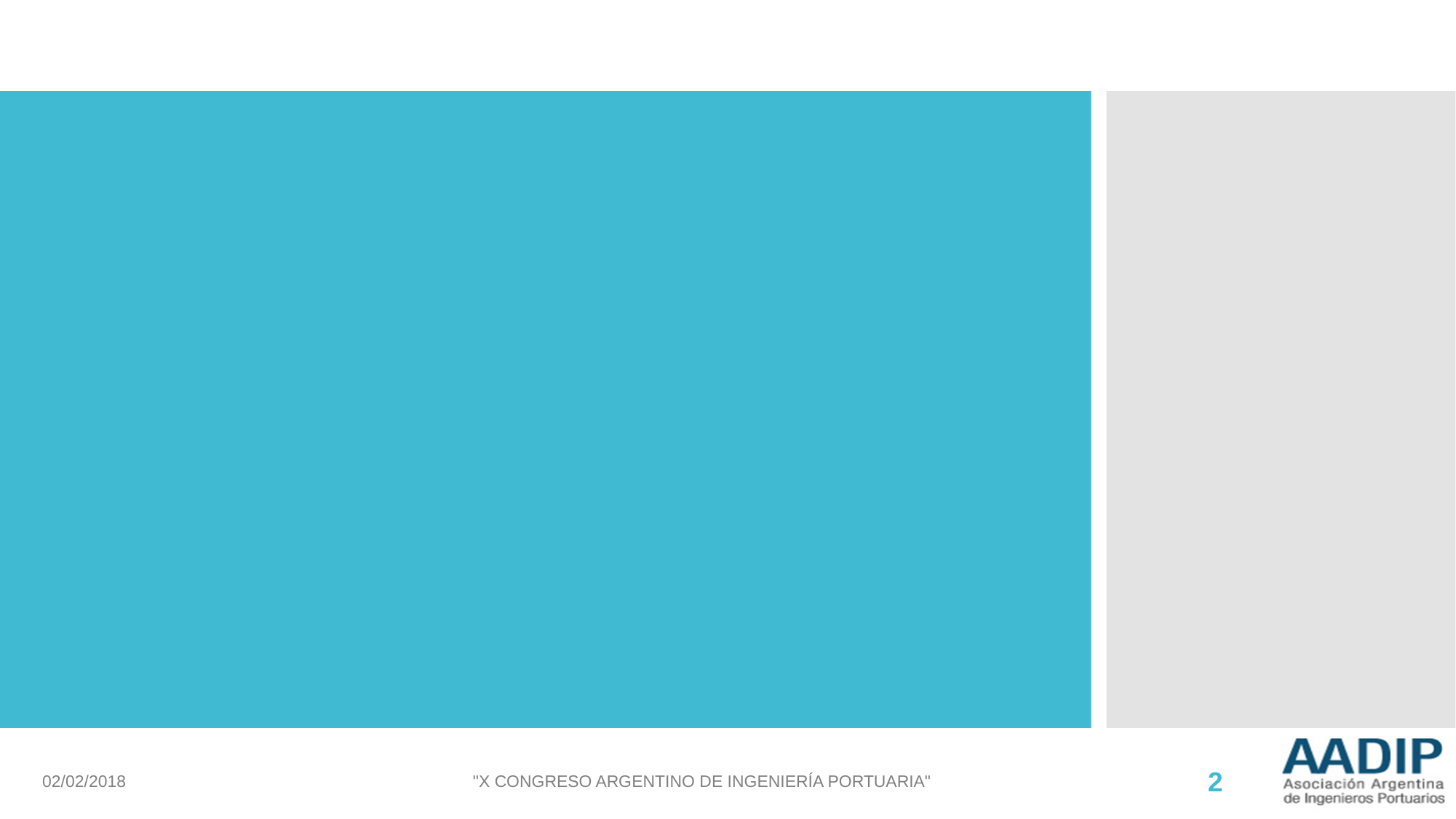

#

02/02/2018
"X CONGRESO ARGENTINO DE INGENIERÍA PORTUARIA"
2